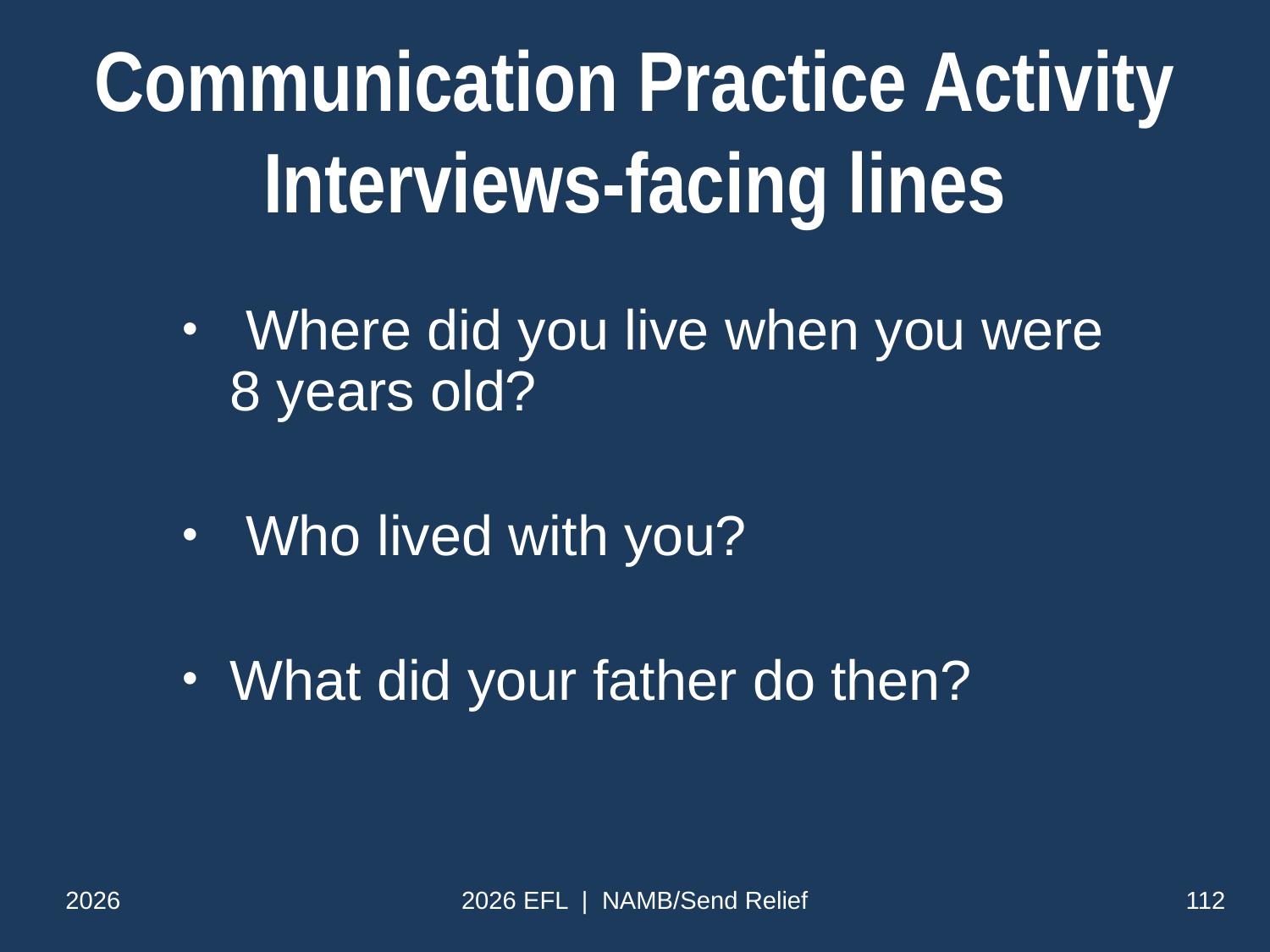

# Communication Practice Activity Interviews-facing lines
 Where did you live when you were 8 years old?

 Who lived with you?

What did your father do then?
2026
2026 EFL  |  NAMB/Send Relief
112